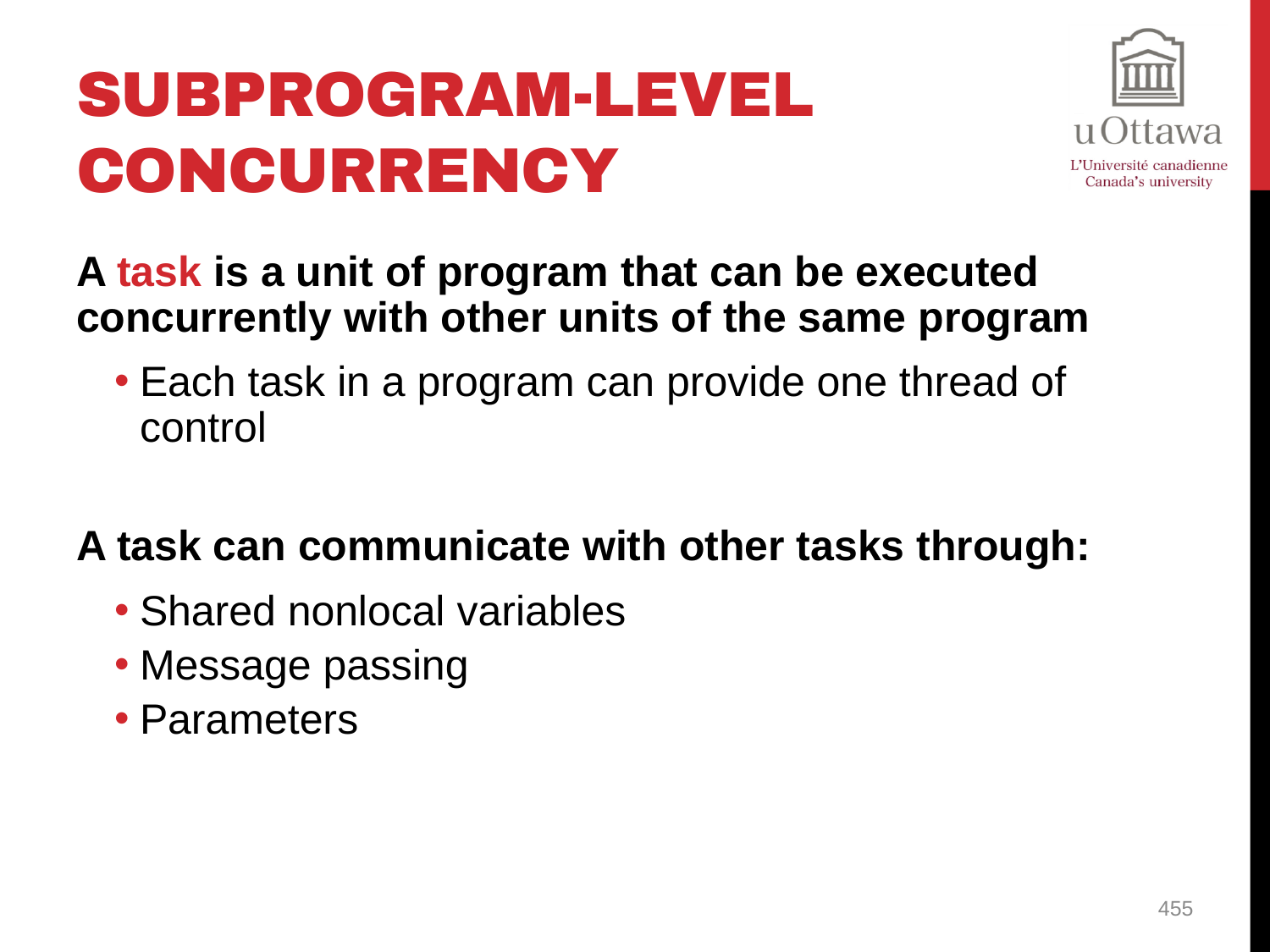

# Subprogram-Level Concurrency
A task is a unit of program that can be executed concurrently with other units of the same program
Each task in a program can provide one thread of control

A task can communicate with other tasks through:
Shared nonlocal variables
Message passing
Parameters
455